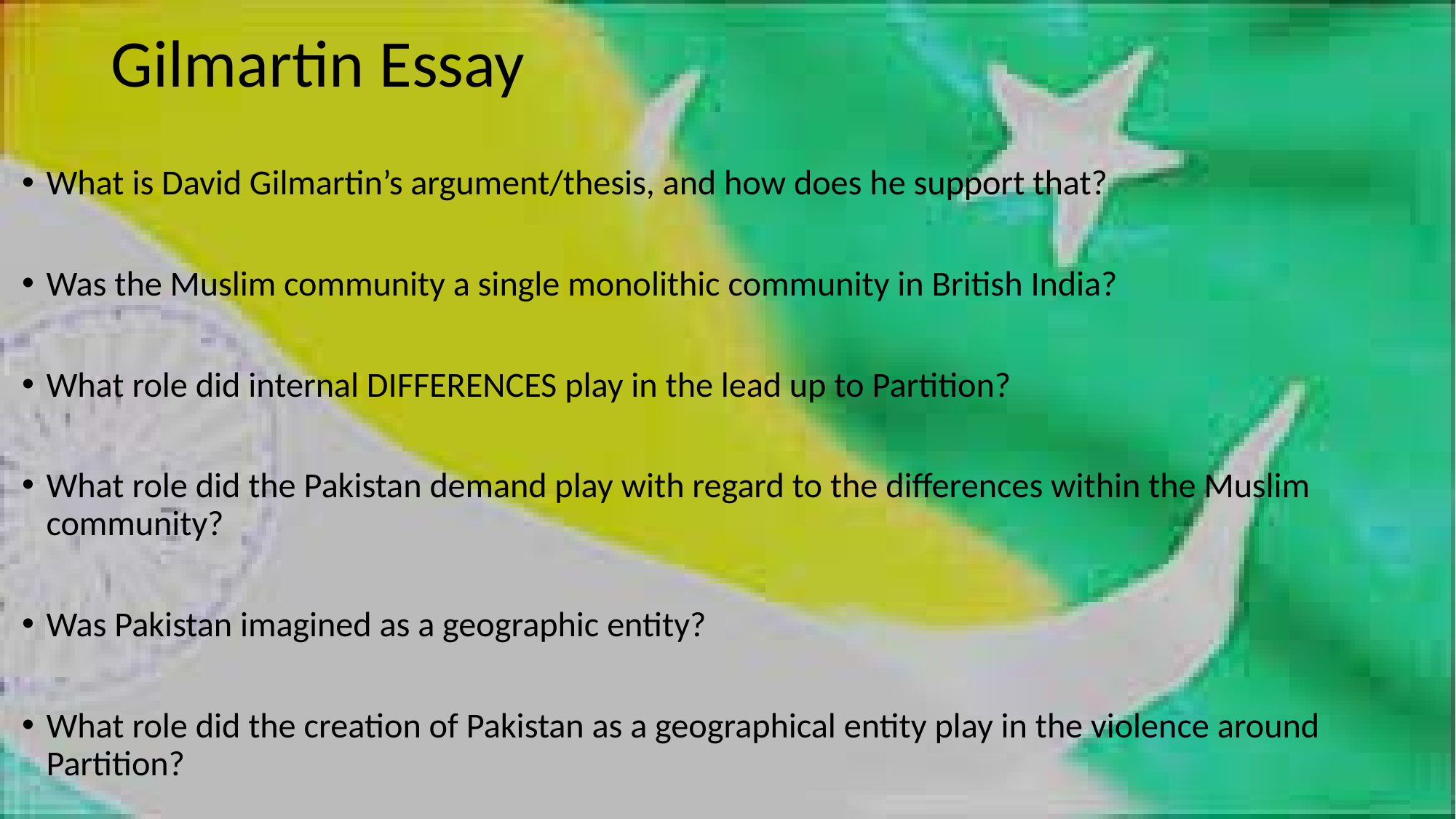

# Gilmartin Essay
What is David Gilmartin’s argument/thesis, and how does he support that?

Was the Muslim community a single monolithic community in British India?

What role did internal DIFFERENCES play in the lead up to Partition?

What role did the Pakistan demand play with regard to the differences within the Muslim community?

Was Pakistan imagined as a geographic entity?

What role did the creation of Pakistan as a geographical entity play in the violence around Partition?